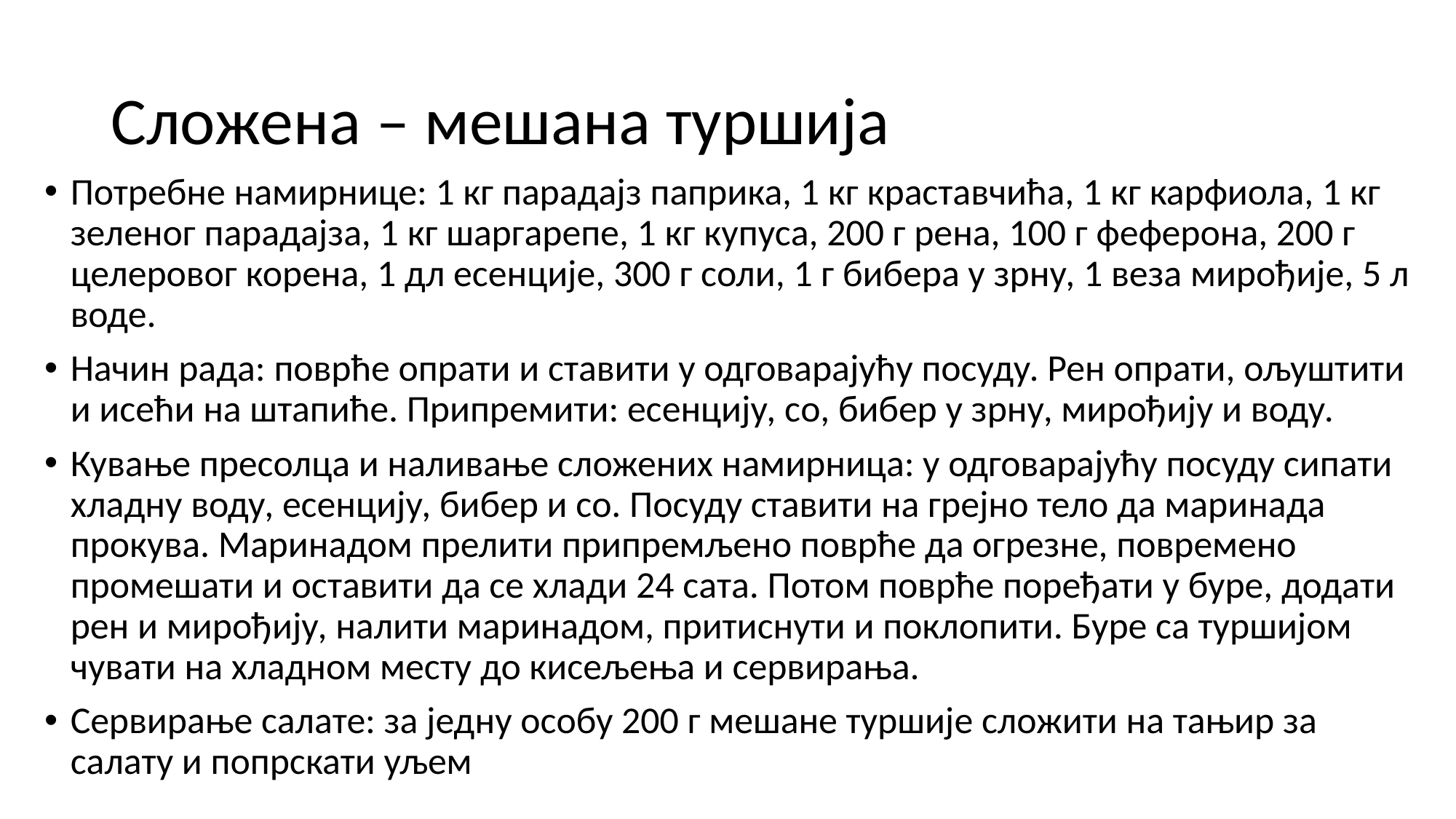

# Сложена – мешана туршија
Потребне намирнице: 1 кг парадајз паприка, 1 кг краставчића, 1 кг карфиола, 1 кг зеленог парадајза, 1 кг шаргарепе, 1 кг купуса, 200 г рена, 100 г феферона, 200 г целеровог корена, 1 дл есенције, 300 г соли, 1 г бибера у зрну, 1 веза мирођије, 5 л воде.
Начин рада: поврће опрати и ставити у одговарајућу посуду. Рен опрати, ољуштити и исећи на штапиће. Припремити: есенцију, со, бибер у зрну, мирођију и воду.
Кување пресолца и наливање сложених намирница: у одговарајућу посуду сипати хладну воду, есенцију, бибер и со. Посуду ставити на грејно тело да маринада прокува. Маринадом прелити припремљено поврће да огрезне, повремено промешати и оставити да се хлади 24 сата. Потом поврће поређати у буре, додати рен и мирођију, налити маринадом, притиснути и поклопити. Буре са туршијом чувати на хладном месту до кисељења и сервирања.
Сервирање салате: за једну особу 200 г мешане туршије сложити на тањир за салату и попрскати уљем